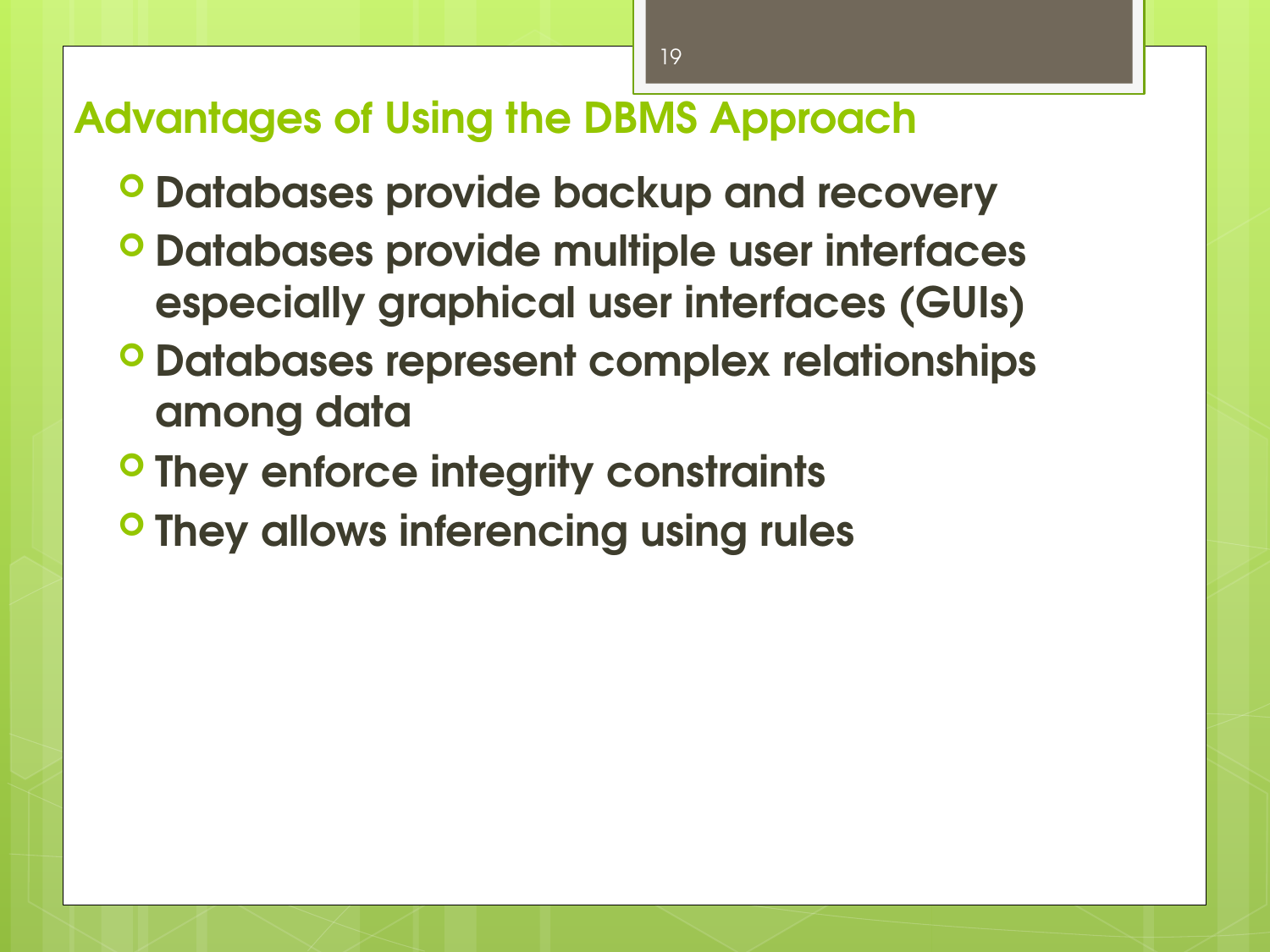

19
# Advantages of Using the DBMS Approach
Databases provide backup and recovery
Databases provide multiple user interfaces especially graphical user interfaces (GUIs)
Databases represent complex relationships among data
They enforce integrity constraints
They allows inferencing using rules